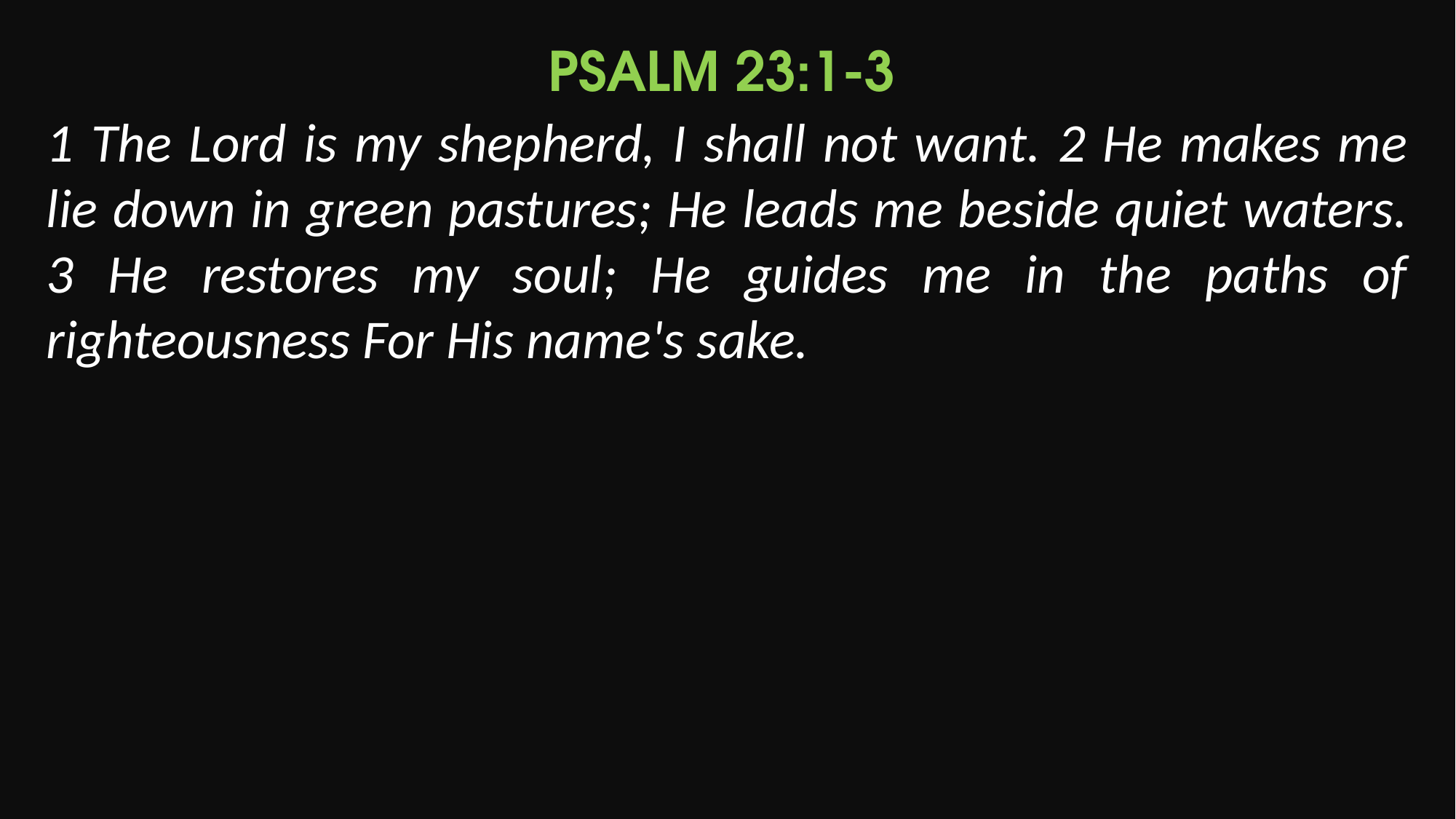

Psalm 23:1-3
1 The Lord is my shepherd, I shall not want. 2 He makes me lie down in green pastures; He leads me beside quiet waters. 3 He restores my soul; He guides me in the paths of righteousness For His name's sake.